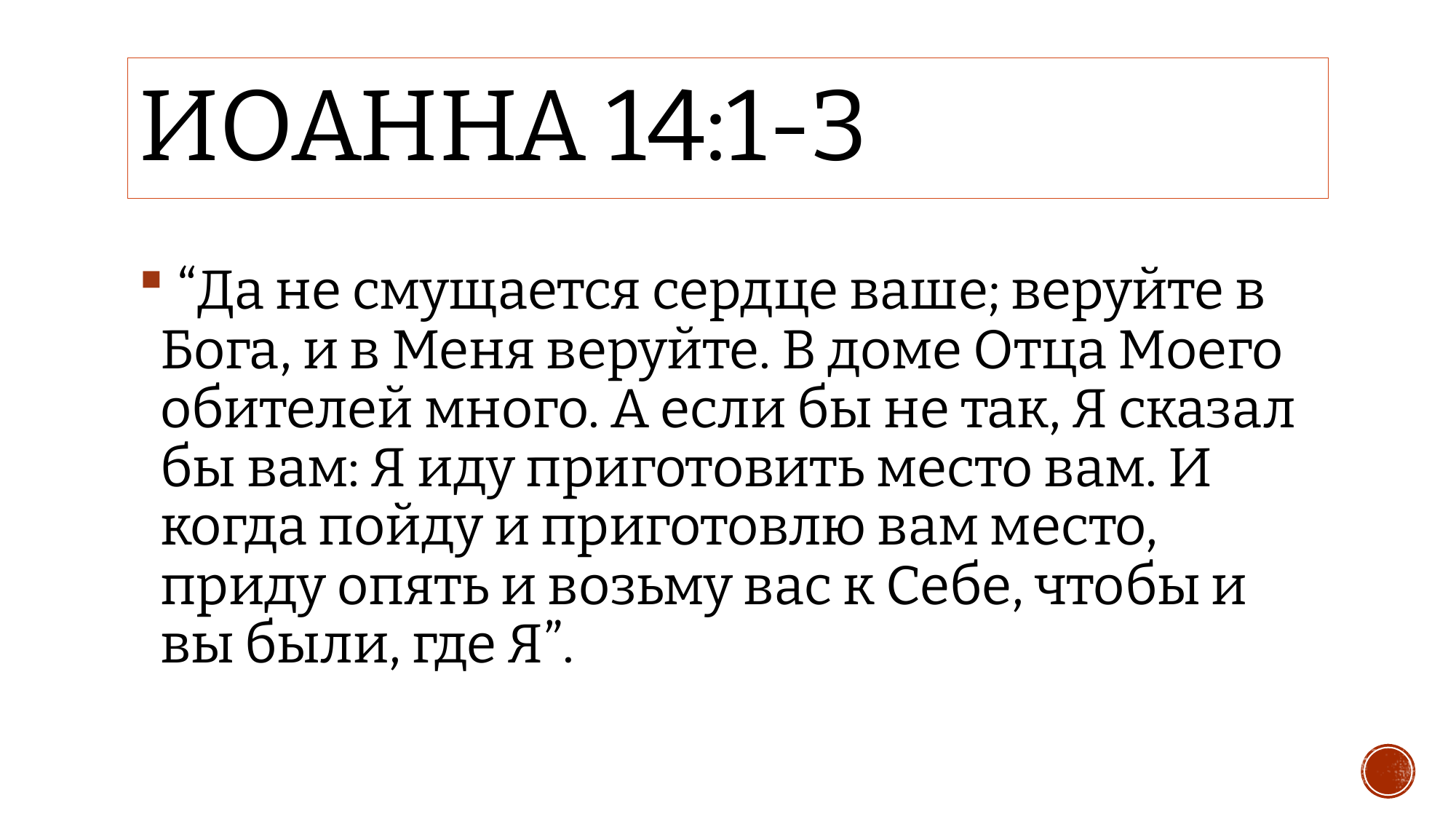

# иоанна 14:1-3
  “Да не смущается сердце ваше; веруйте в Бога, и в Меня веруйте. В доме Отца Моего обителей много. А если бы не так, Я сказал бы вам: Я иду приготовить место вам. И когда пойду и приготовлю вам место, приду опять и возьму вас к Себе, чтобы и вы были, где Я”.